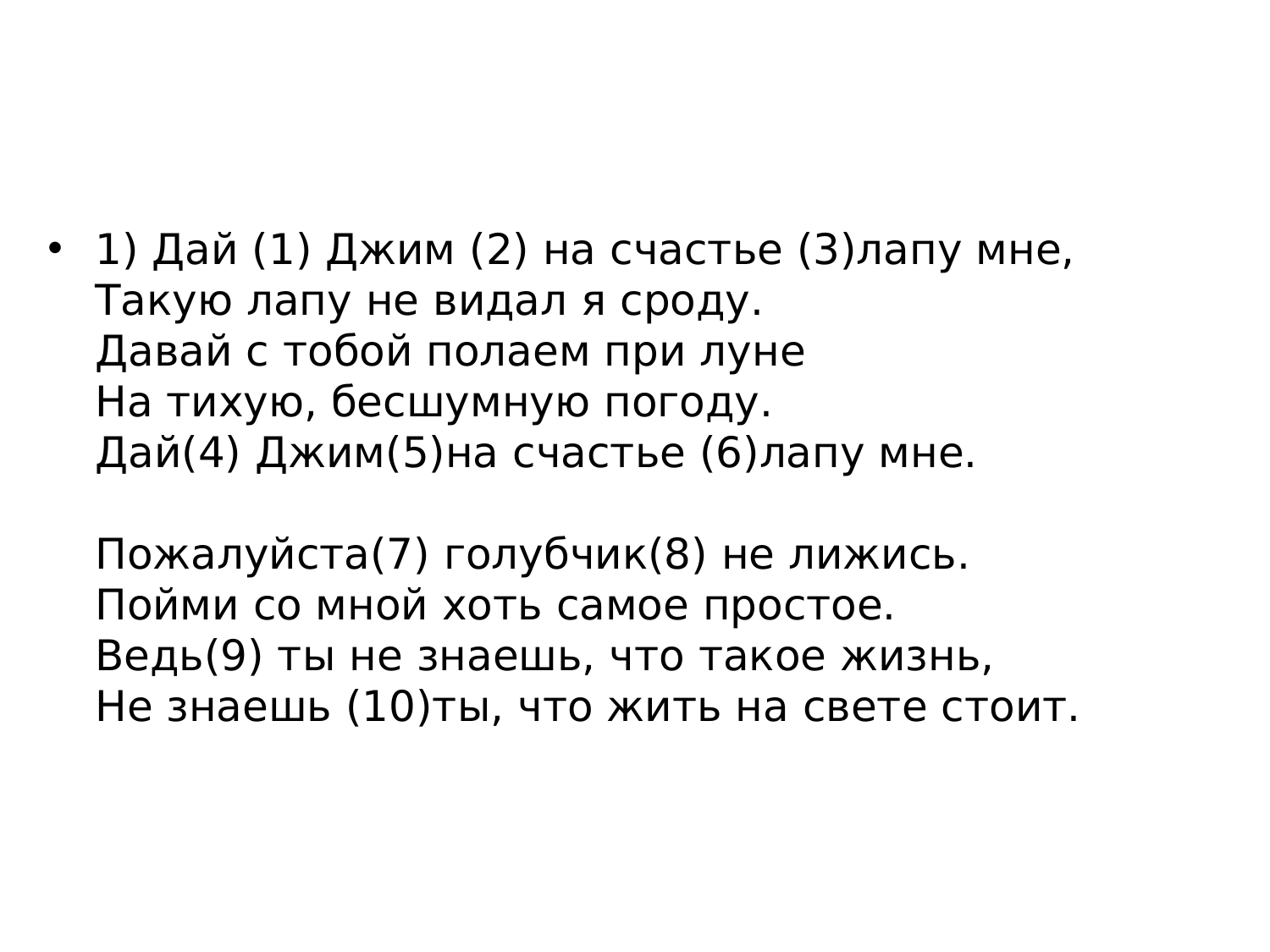

#

1) Дай (1) Джим (2) на счастье (3)лапу мне,
Такую лапу не видал я сроду.
Давай с тобой полаем при луне
На тихую, бесшумную погоду.
Дай(4) Джим(5)на счастье (6)лапу мне.
 
Пожалуйста(7) голубчик(8) не лижись.
Пойми со мной хоть самое простое.
Ведь(9) ты не знаешь, что такое жизнь,
Не знаешь (10)ты, что жить на свете стоит.